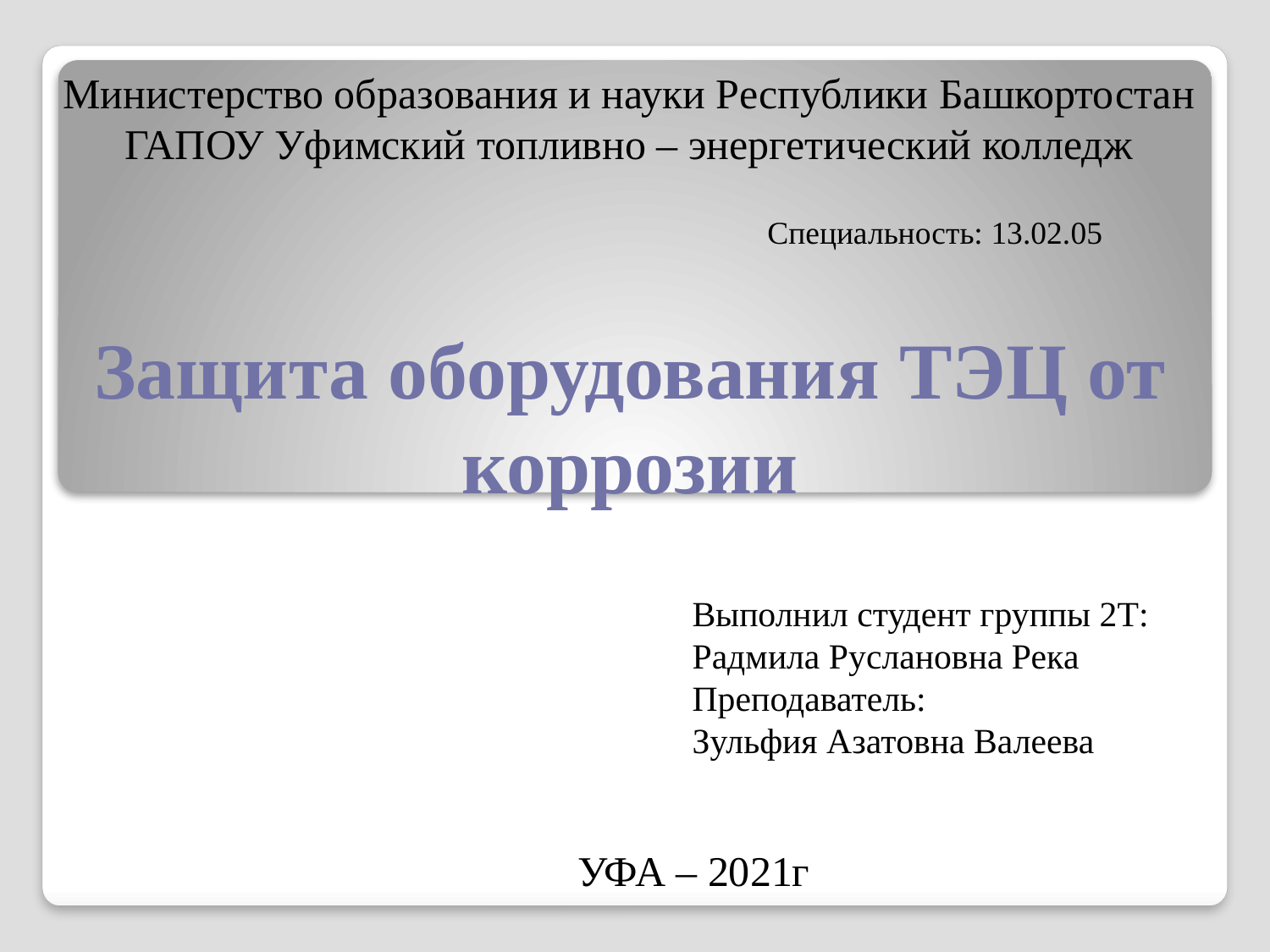

Министерство образования и науки Республики Башкортостан
ГАПОУ Уфимский топливно – энергетический колледж
Специальность: 13.02.05
# Защита оборудования ТЭЦ от коррозии
Выполнил студент группы 2Т: Радмила Руслановна Река
Преподаватель:
Зульфия Азатовна Валеева
УФА – 2021г